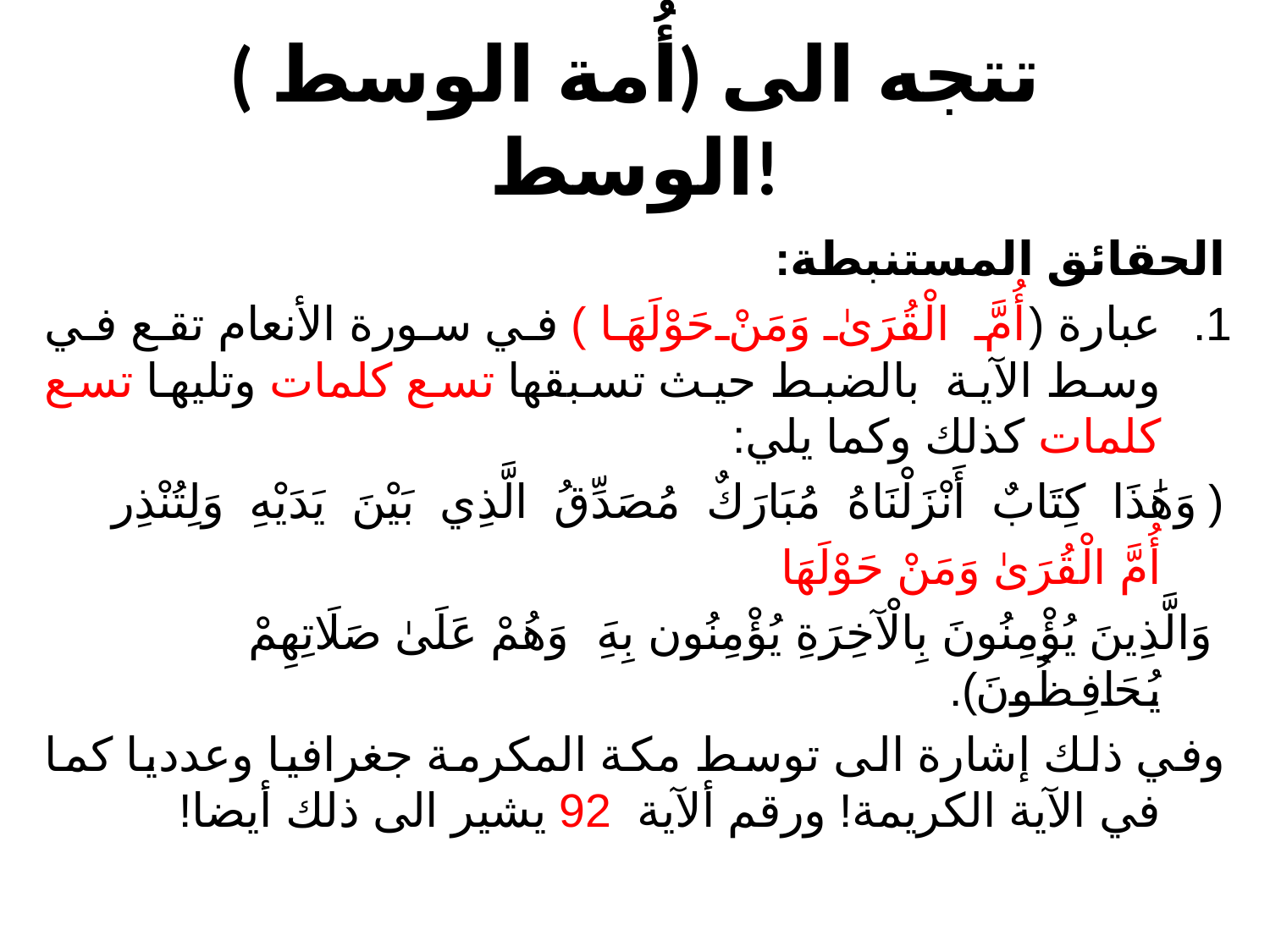

# ( أُمة الوسط) تتجه الى الوسط!
الحقائق المستنبطة:
عبارة (أُمَّ الْقُرَىٰ وَمَنْ حَوْلَهَا ) في سورة الأنعام تقع في وسط الآية  بالضبط حيث تسبقها تسع كلمات وتليها تسع كلمات كذلك وكما يلي:
	( وَهَٰذَا  كِتَابٌ  أَنْزَلْنَاهُ  مُبَارَكٌ  مُصَدِّقُ  الَّذِي  بَيْنَ  يَدَيْهِ  وَلِتُنْذِر
				أُمَّ الْقُرَىٰ وَمَنْ حَوْلَهَا
	 وَالَّذِينَ يُؤْمِنُونَ بِالْآخِرَةِ يُؤْمِنُونَ بِهِ ۖ وَهُمْ عَلَىٰ صَلَاتِهِمْ يُحَافِظُونَ).
	وفي ذلك إشارة الى توسط مكة المكرمة جغرافيا وعدديا كما في الآية الكريمة! ورقم ألآية  92 يشير الى ذلك أيضا!